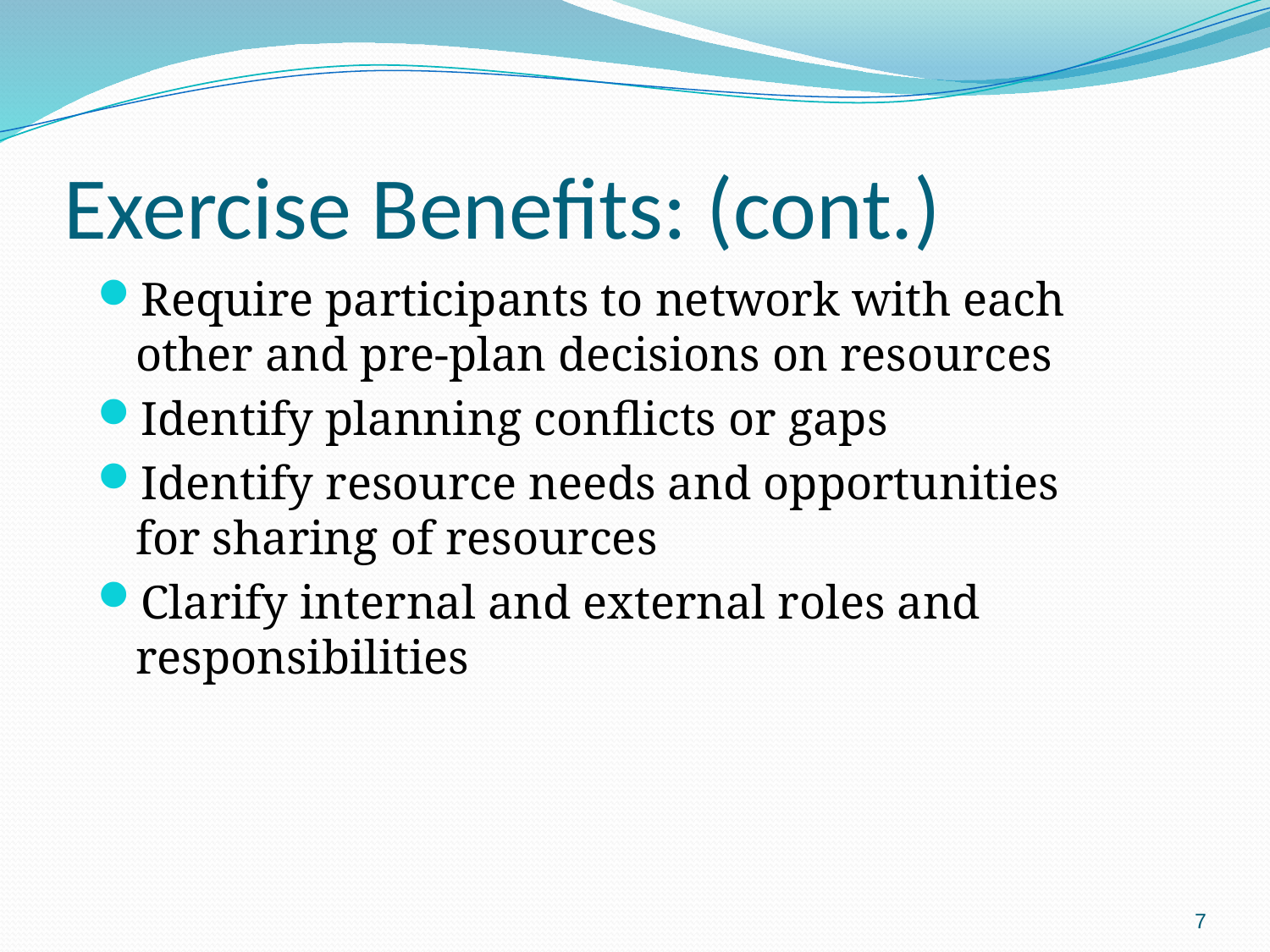

# Exercise Benefits: (cont.)
Require participants to network with each other and pre-plan decisions on resources
Identify planning conflicts or gaps
Identify resource needs and opportunities for sharing of resources
Clarify internal and external roles and responsibilities
7